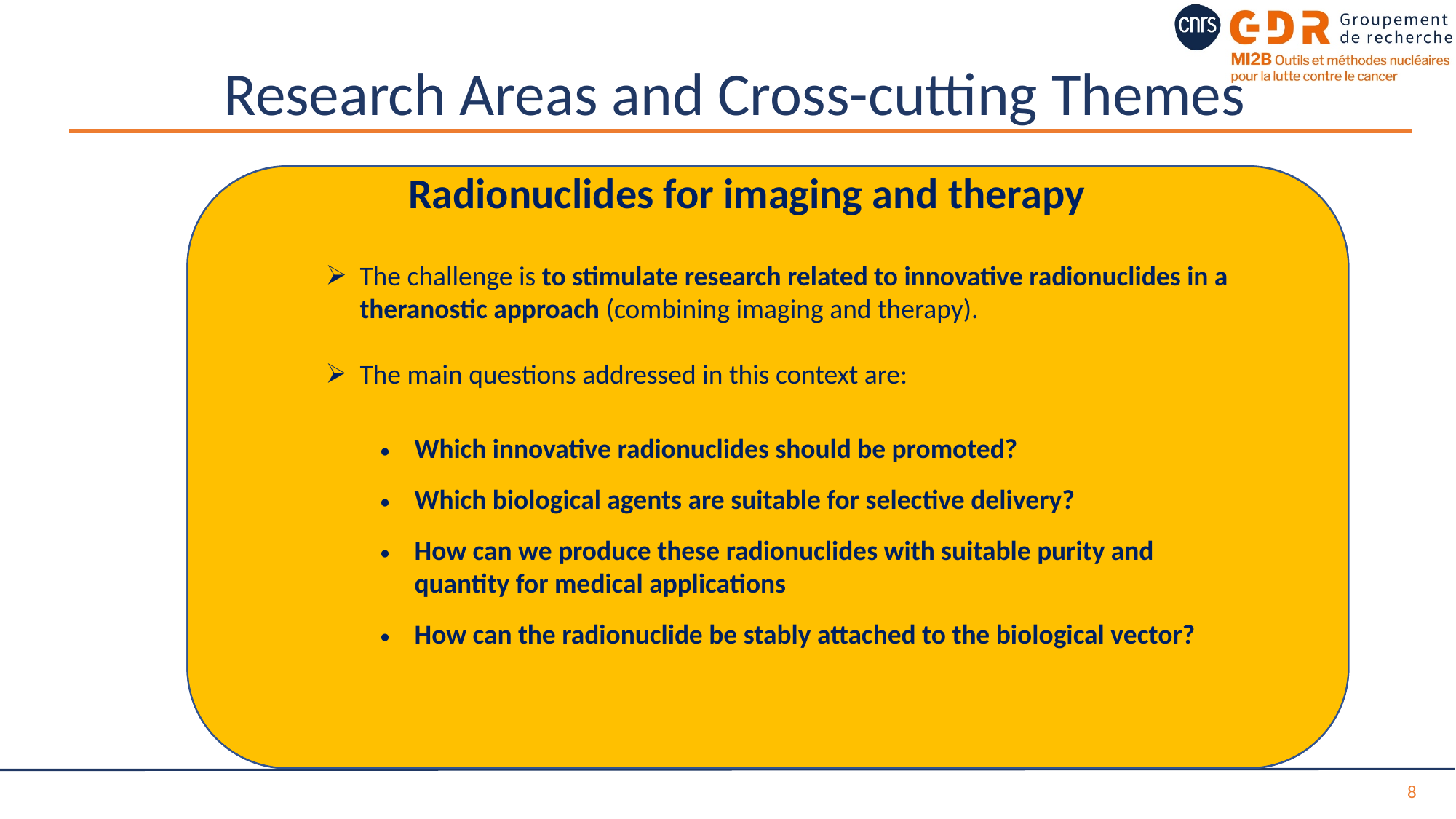

# Research Areas and Cross-cutting Themes
Radionuclides for imaging and therapy

| The challenge is to stimulate research related to innovative radionuclides in a theranostic approach (combining imaging and therapy). The main questions addressed in this context are: Which innovative radionuclides should be promoted? Which biological agents are suitable for selective delivery? How can we produce these radionuclides with suitable purity and quantity for medical applications How can the radionuclide be stably attached to the biological vector? |
| --- |
8